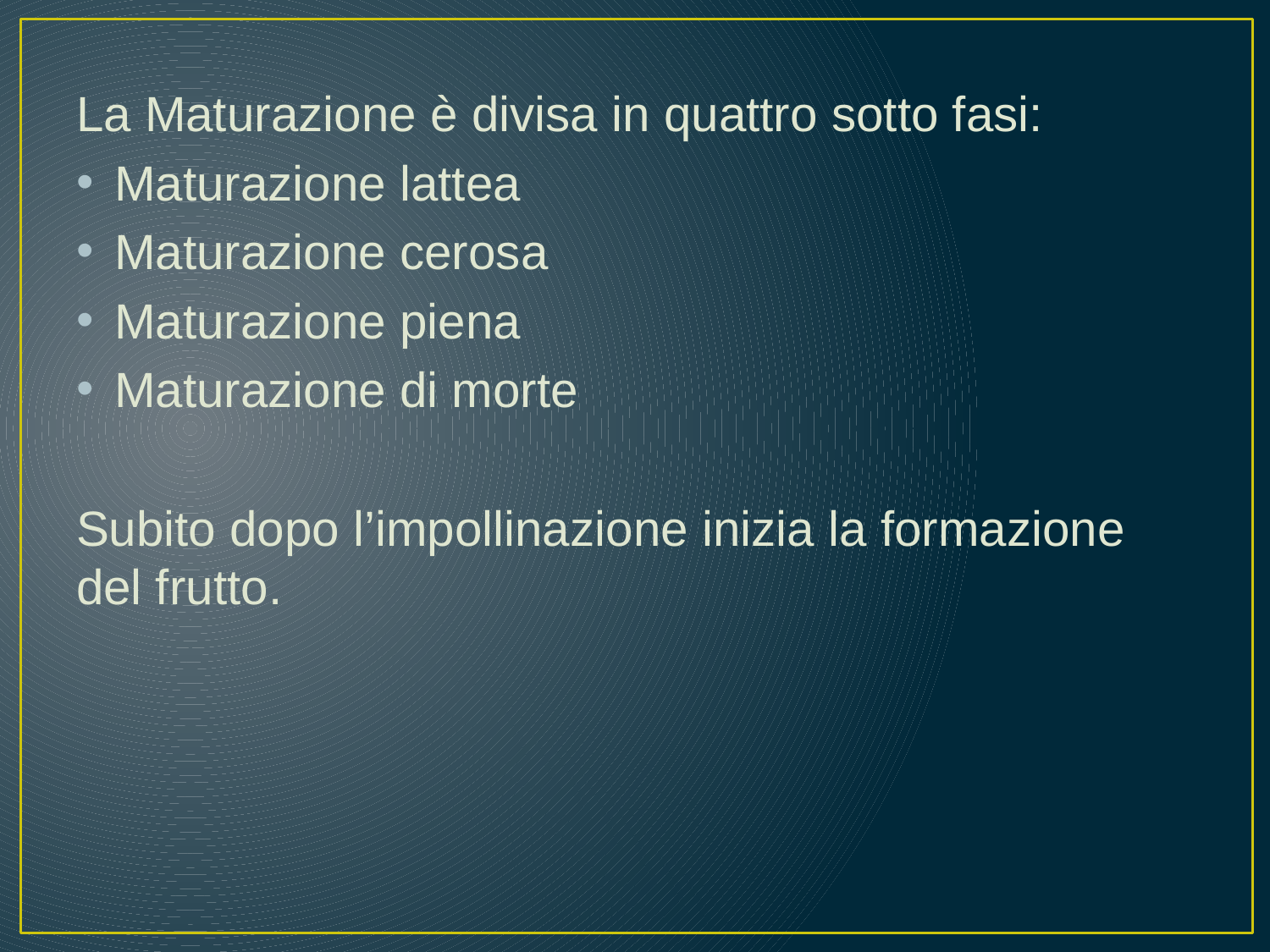

La Maturazione è divisa in quattro sotto fasi:
Maturazione lattea
Maturazione cerosa
Maturazione piena
Maturazione di morte

Subito dopo l’impollinazione inizia la formazione del frutto.